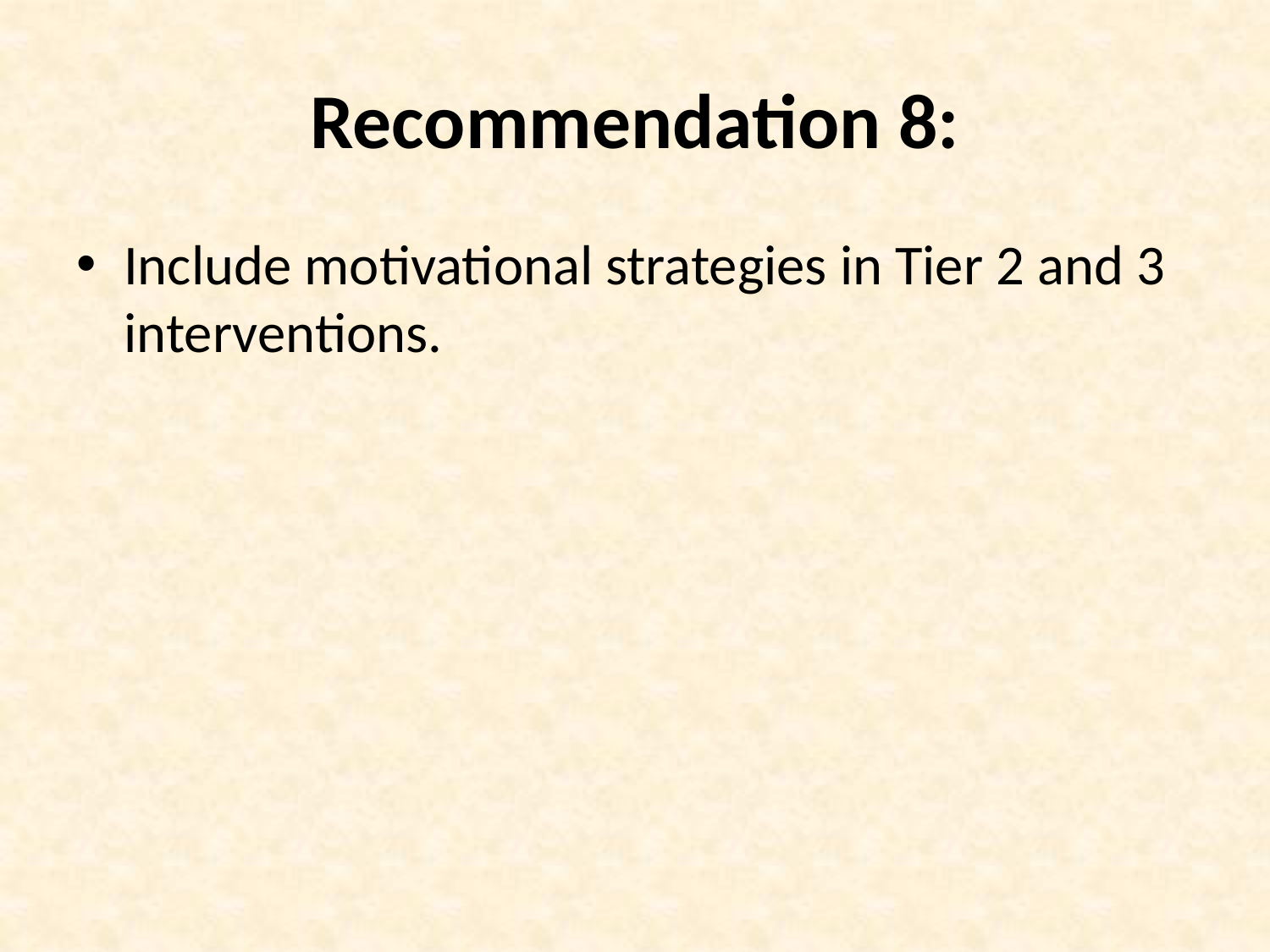

# Recommendation 8:
Include motivational strategies in Tier 2 and 3 interventions.